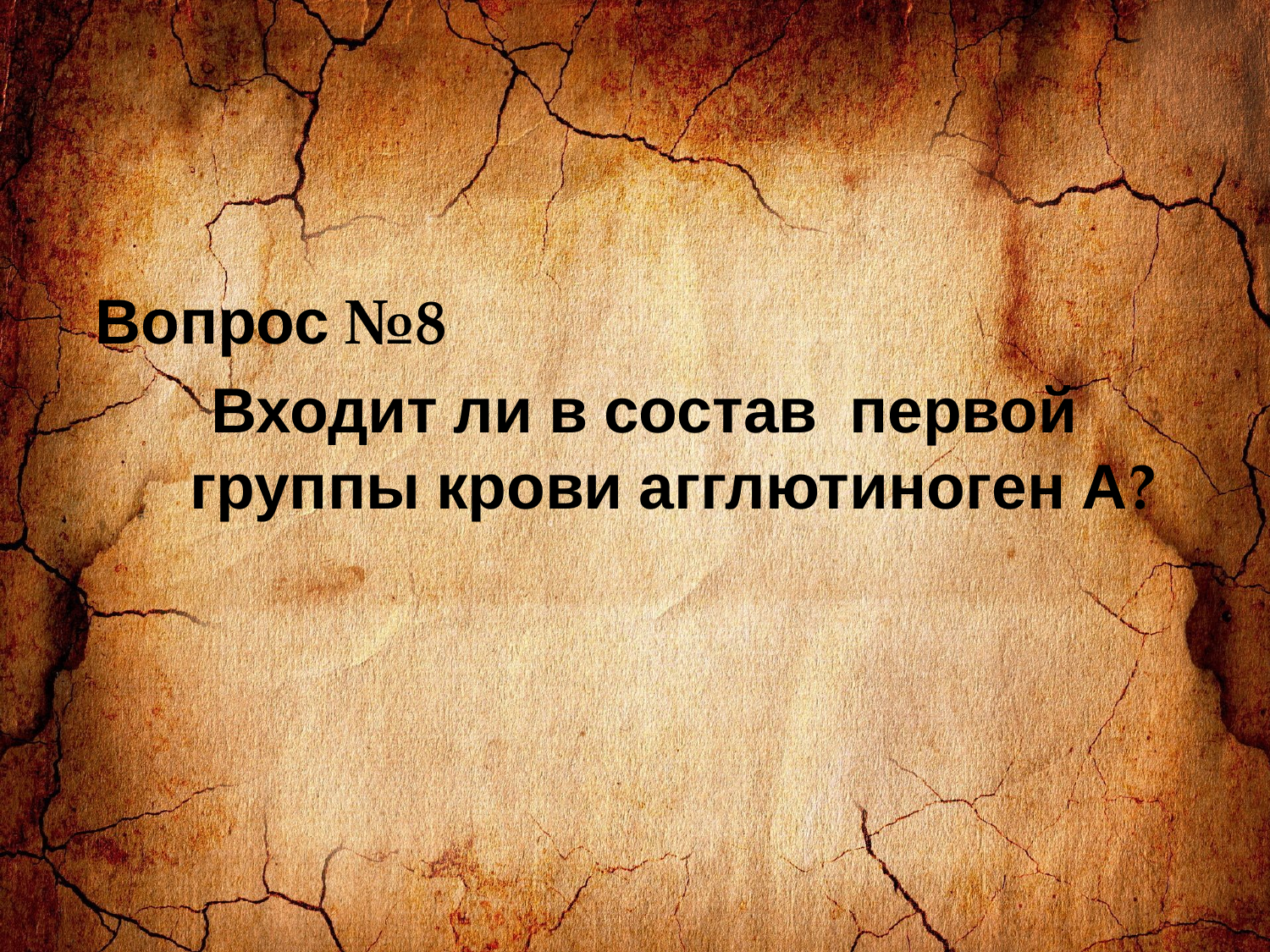

Вопрос №8
Входит ли в состав  первой группы крови агглютиноген А?